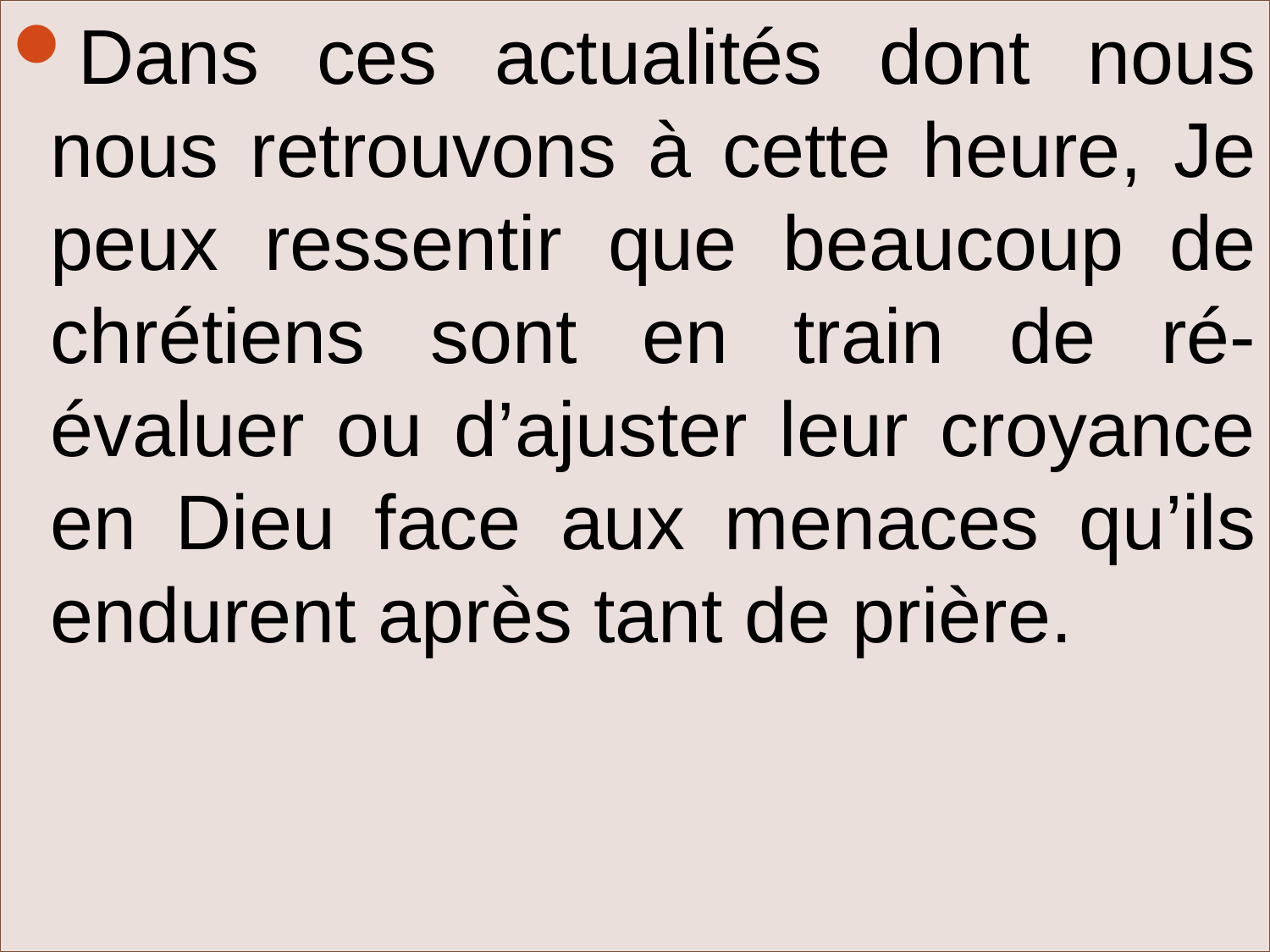

Dans ces actualités dont nous nous retrouvons à cette heure, Je peux ressentir que beaucoup de chrétiens sont en train de ré-évaluer ou d’ajuster leur croyance en Dieu face aux menaces qu’ils endurent après tant de prière.